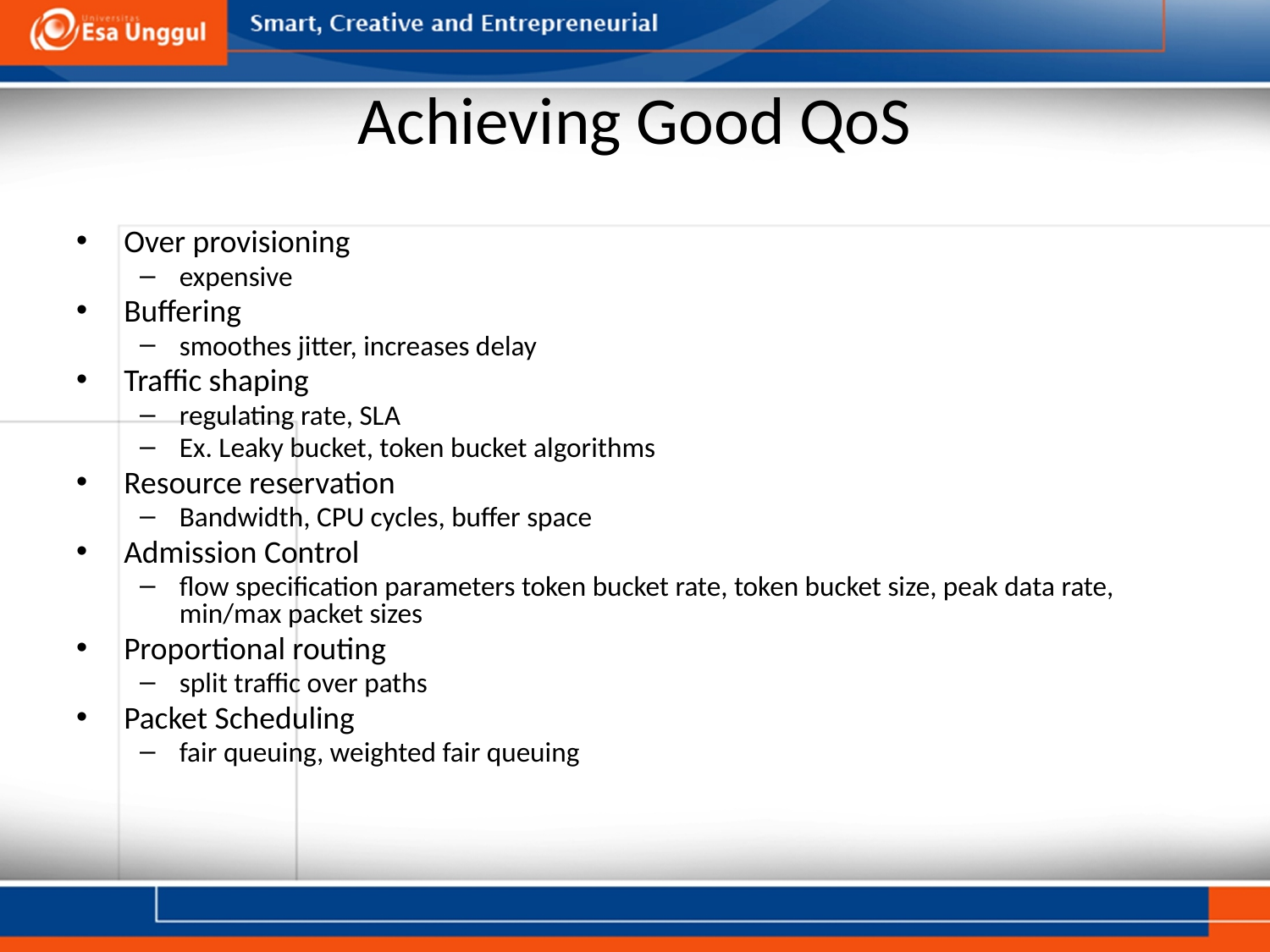

# Achieving Good QoS
Over provisioning
expensive
Buffering
smoothes jitter, increases delay
Traffic shaping
regulating rate, SLA
Ex. Leaky bucket, token bucket algorithms
Resource reservation
Bandwidth, CPU cycles, buffer space
Admission Control
flow specification parameters token bucket rate, token bucket size, peak data rate, min/max packet sizes
Proportional routing
split traffic over paths
Packet Scheduling
fair queuing, weighted fair queuing